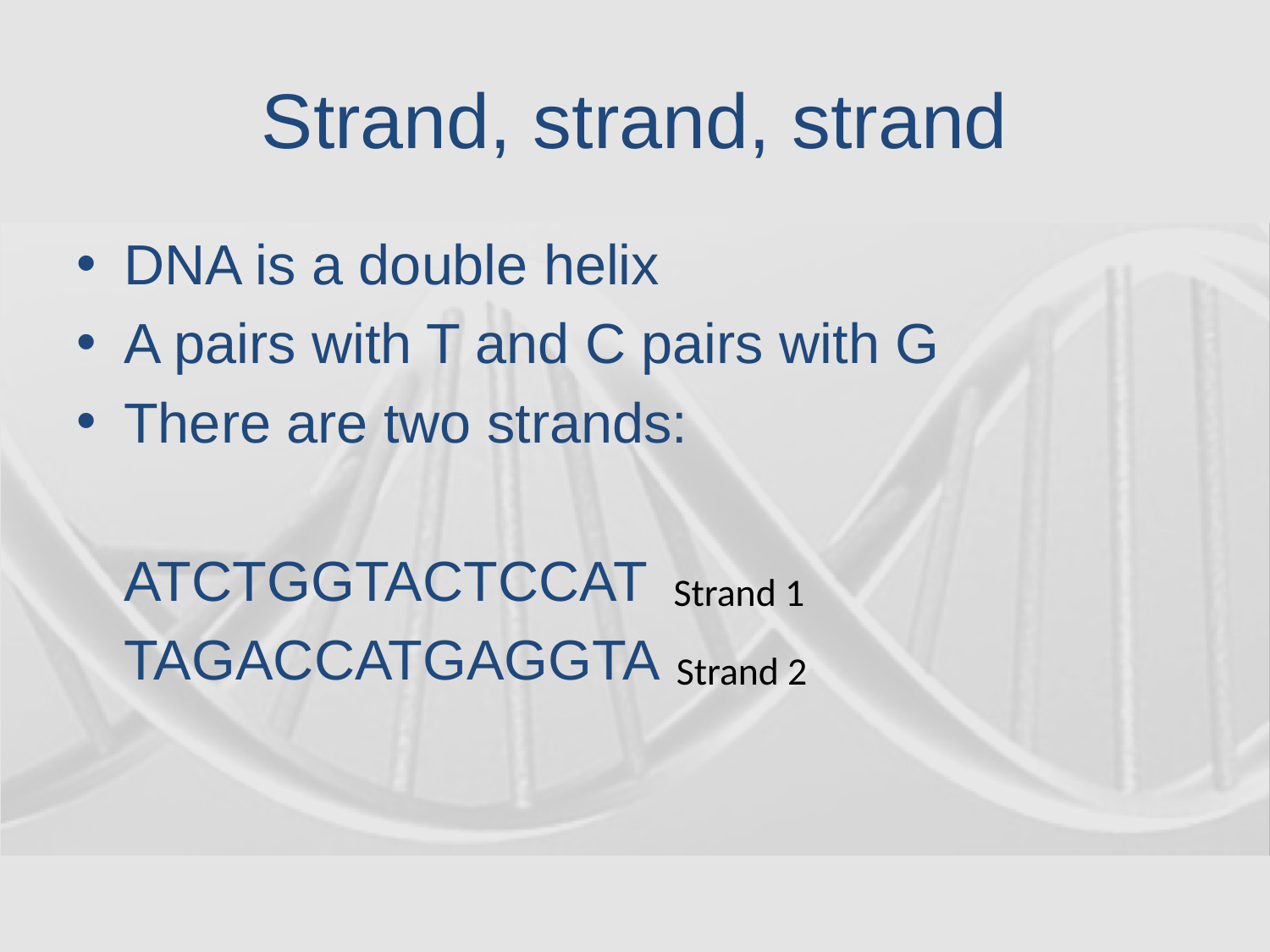

# Strand, strand, strand
DNA is a double helix
A pairs with T and C pairs with G
There are two strands:

	ATCTGGTACTCCAT
	TAGACCATGAGGTA
Strand 1
Strand 2